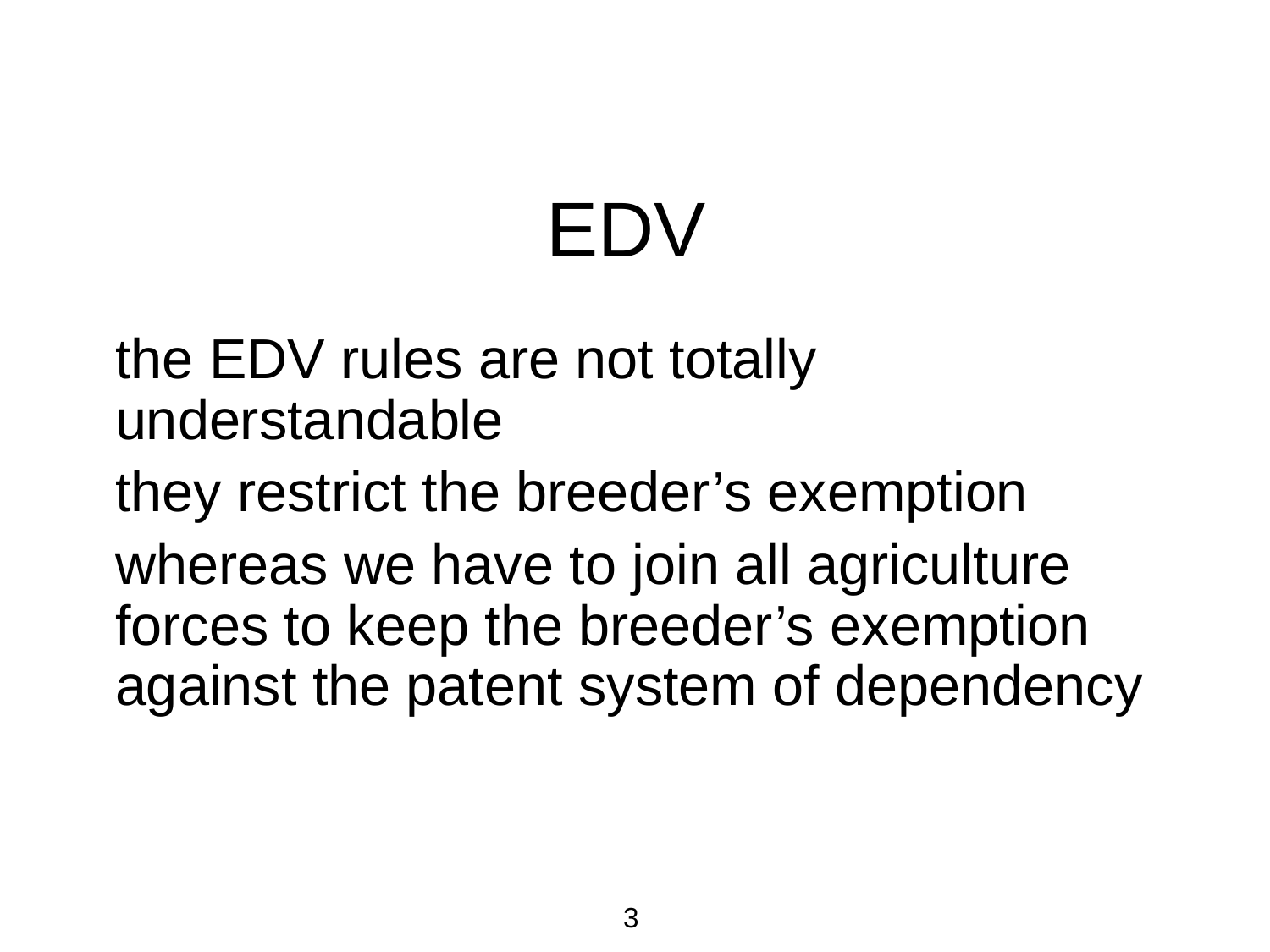

# EDV
	the EDV rules are not totally understandable
	they restrict the breeder’s exemption
	whereas we have to join all agriculture forces to keep the breeder’s exemption against the patent system of dependency

					3